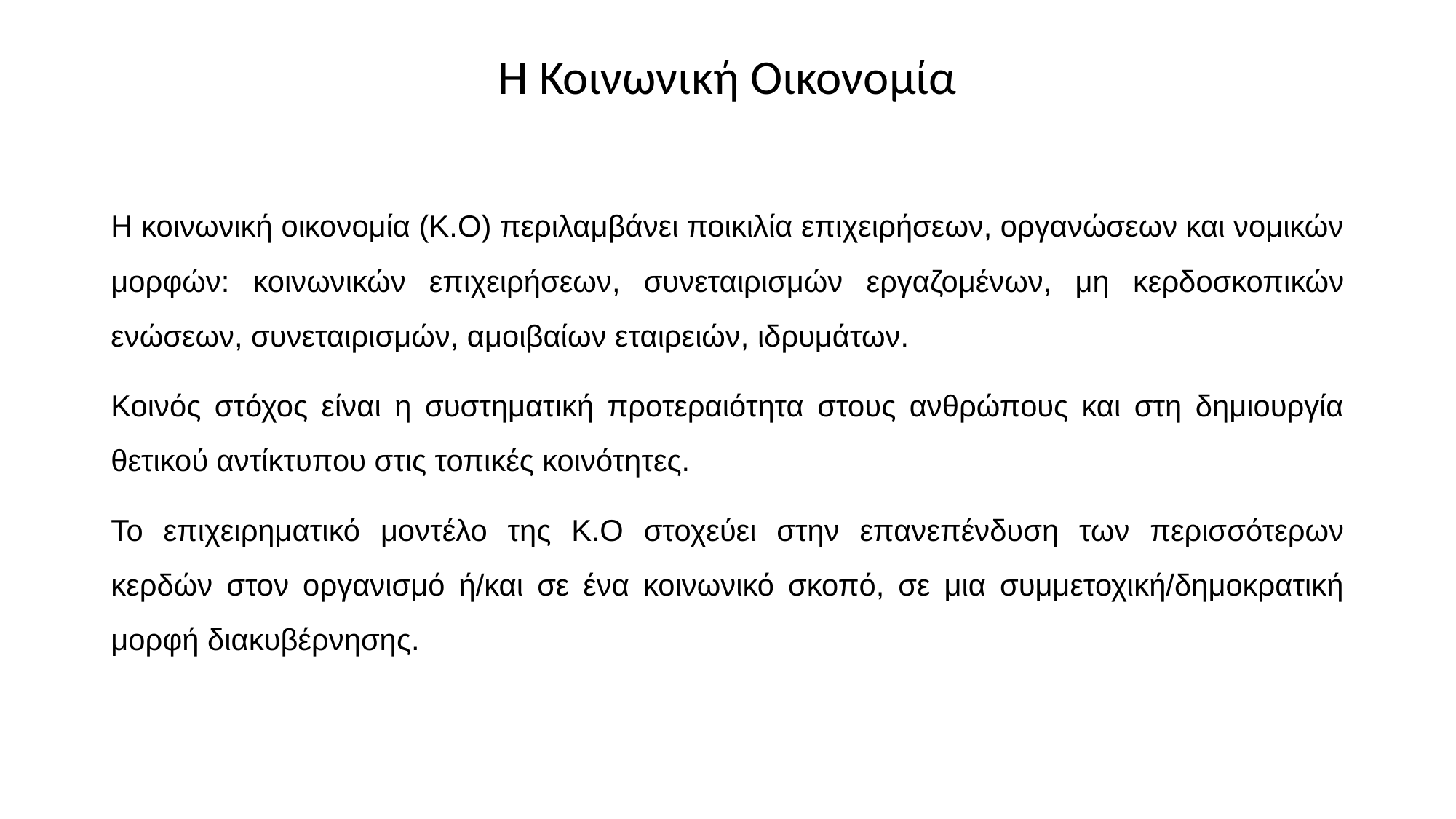

# Η Κοινωνική Οικονομία
Η κοινωνική οικονομία (Κ.Ο) περιλαμβάνει ποικιλία επιχειρήσεων, οργανώσεων και νομικών μορφών: κοινωνικών επιχειρήσεων, συνεταιρισμών εργαζομένων, μη κερδοσκοπικών ενώσεων, συνεταιρισμών, αμοιβαίων εταιρειών, ιδρυμάτων.
Κοινός στόχος είναι η συστηματική προτεραιότητα στους ανθρώπους και στη δημιουργία θετικού αντίκτυπου στις τοπικές κοινότητες.
Το επιχειρηματικό μοντέλο της Κ.Ο στοχεύει στην επανεπένδυση των περισσότερων κερδών στον οργανισμό ή/και σε ένα κοινωνικό σκοπό, σε μια συμμετοχική/δημοκρατική μορφή διακυβέρνησης.